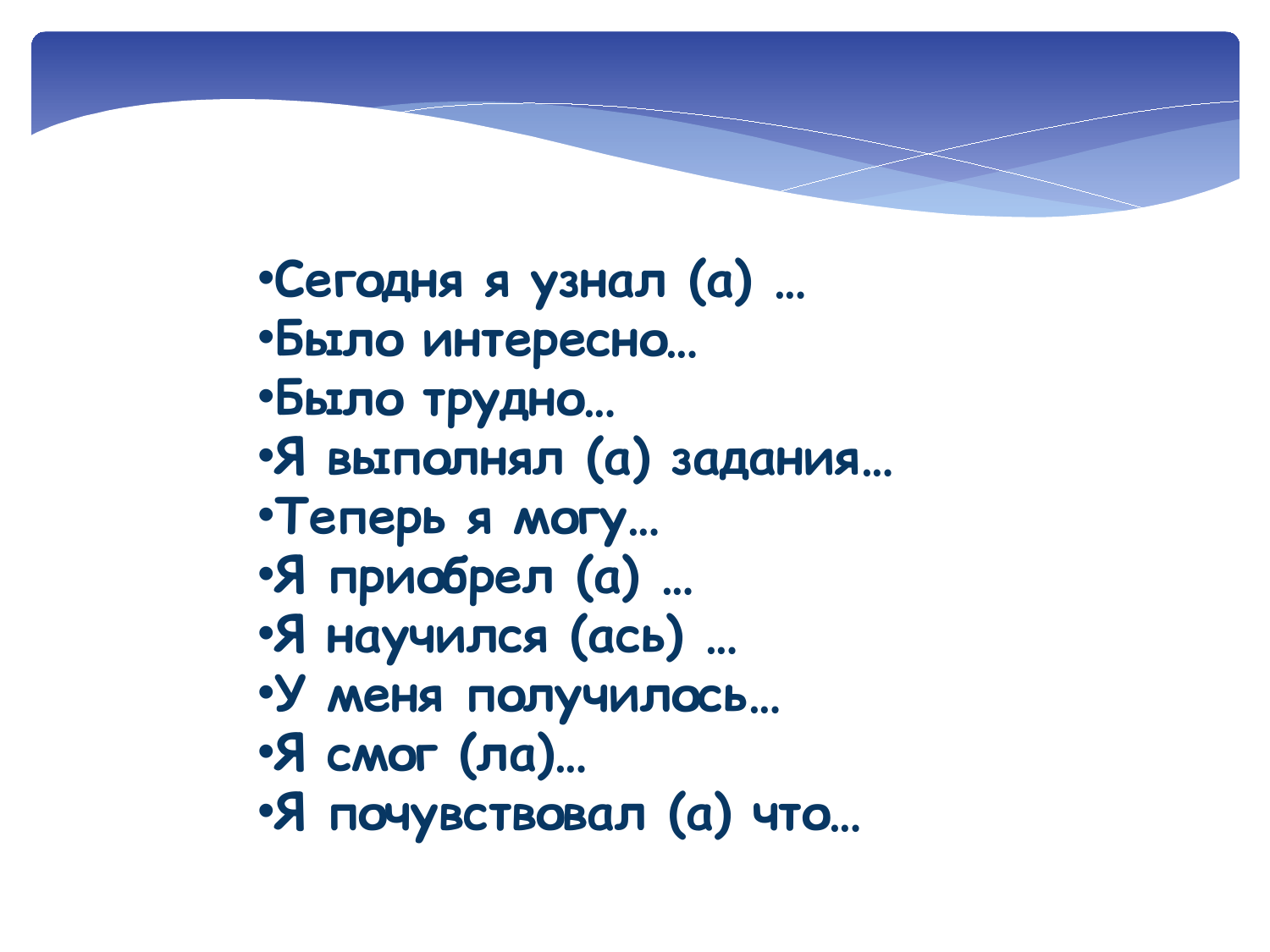

Сегодня я узнал (а) …
Было интересно…
Было трудно…
Я выполнял (а) задания…
Теперь я могу…
Я приобрел (а) …
Я научился (ась) …
У меня получилось…
Я смог (ла)…
Я почувствовал (а) что…